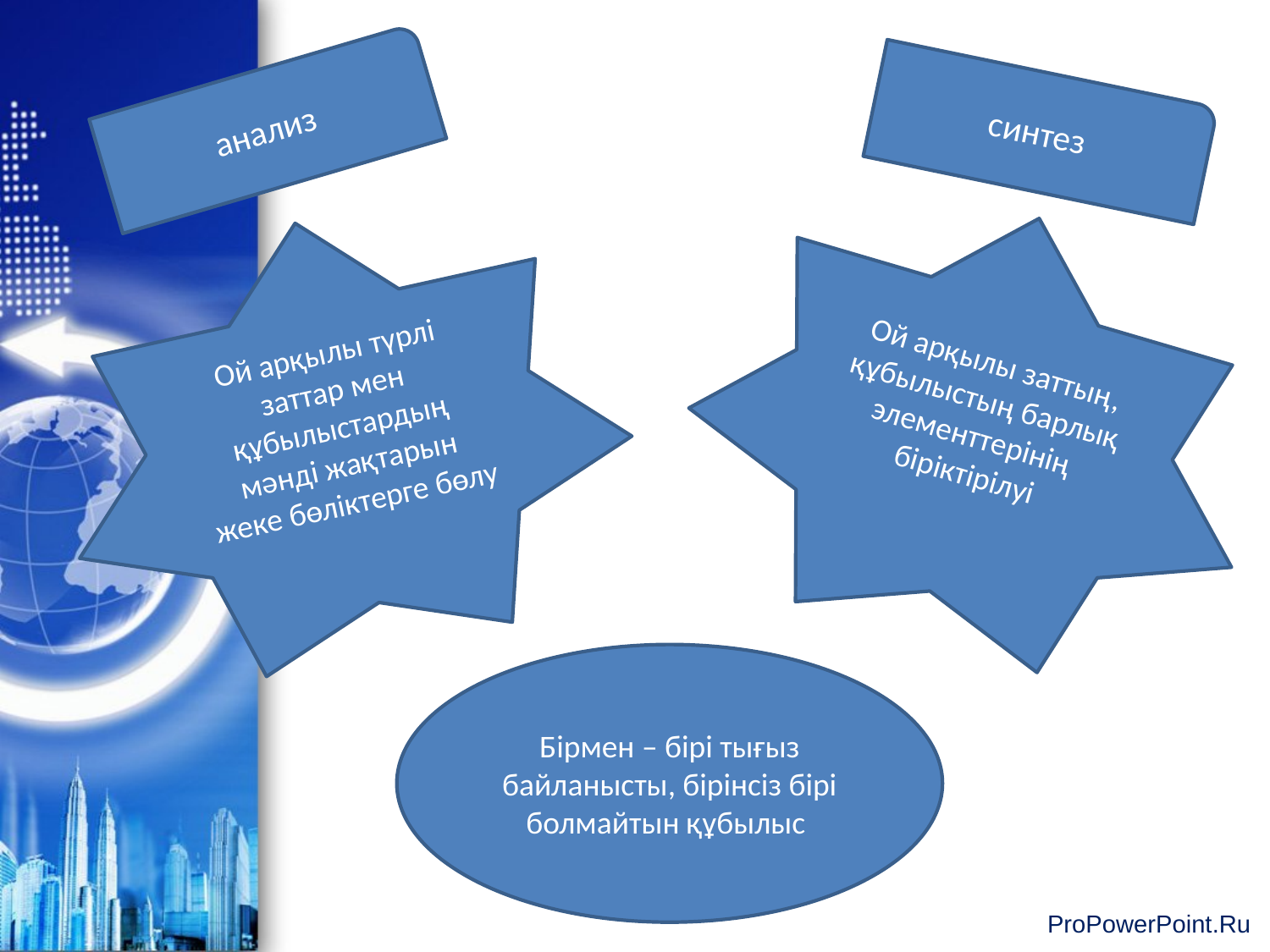

анализ
синтез
Ой арқылы заттың, құбылыстың барлық элементтерінің  біріктірілуі
Ой арқылы түрлі заттар мен құбылыстардың мәнді жақтарын жеке бөліктерге бөлу
Бірмен – бірі тығыз байланысты, бірінсіз бірі болмайтын құбылыс